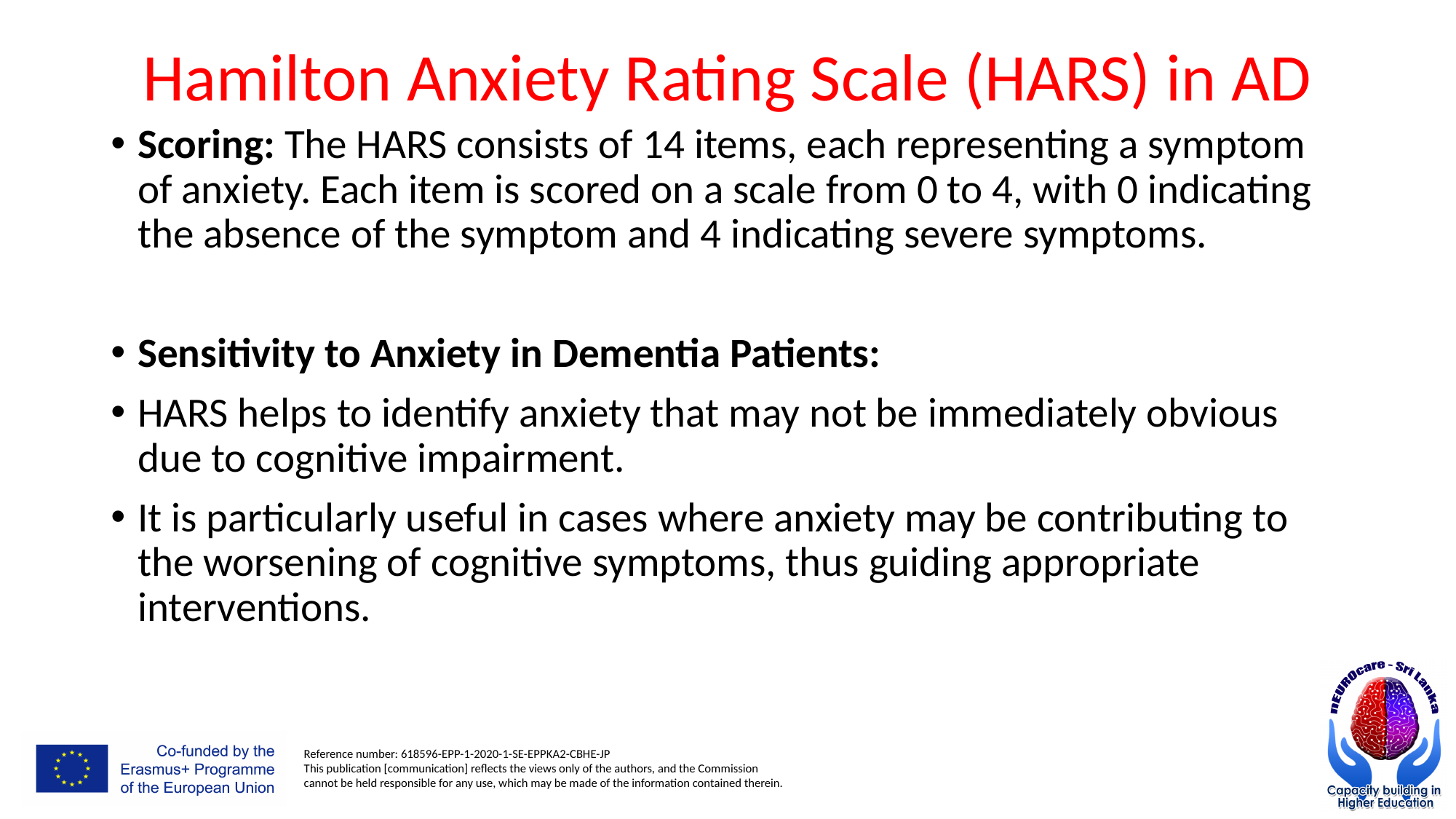

# Hamilton Anxiety Rating Scale (HARS) in AD
Scoring: The HARS consists of 14 items, each representing a symptom of anxiety. Each item is scored on a scale from 0 to 4, with 0 indicating the absence of the symptom and 4 indicating severe symptoms.

Sensitivity to Anxiety in Dementia Patients:
HARS helps to identify anxiety that may not be immediately obvious due to cognitive impairment.
It is particularly useful in cases where anxiety may be contributing to the worsening of cognitive symptoms, thus guiding appropriate interventions.